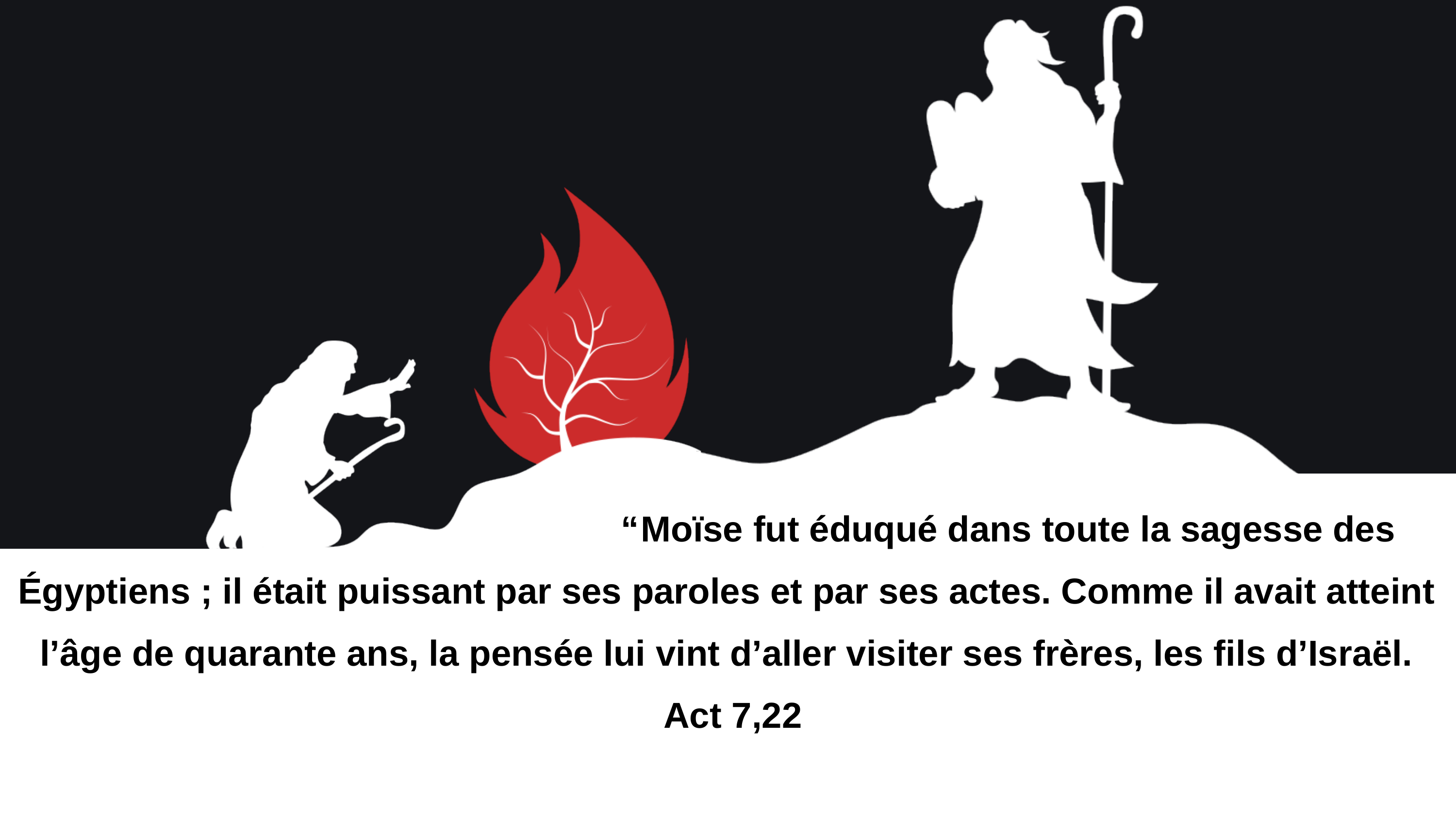

“Moïse fut éduqué dans toute la sagesse des Égyptiens ; il était puissant par ses paroles et par ses actes. Comme il avait atteint l’âge de quarante ans, la pensée lui vint d’aller visiter ses frères, les fils d’Israël.
 Act 7,22